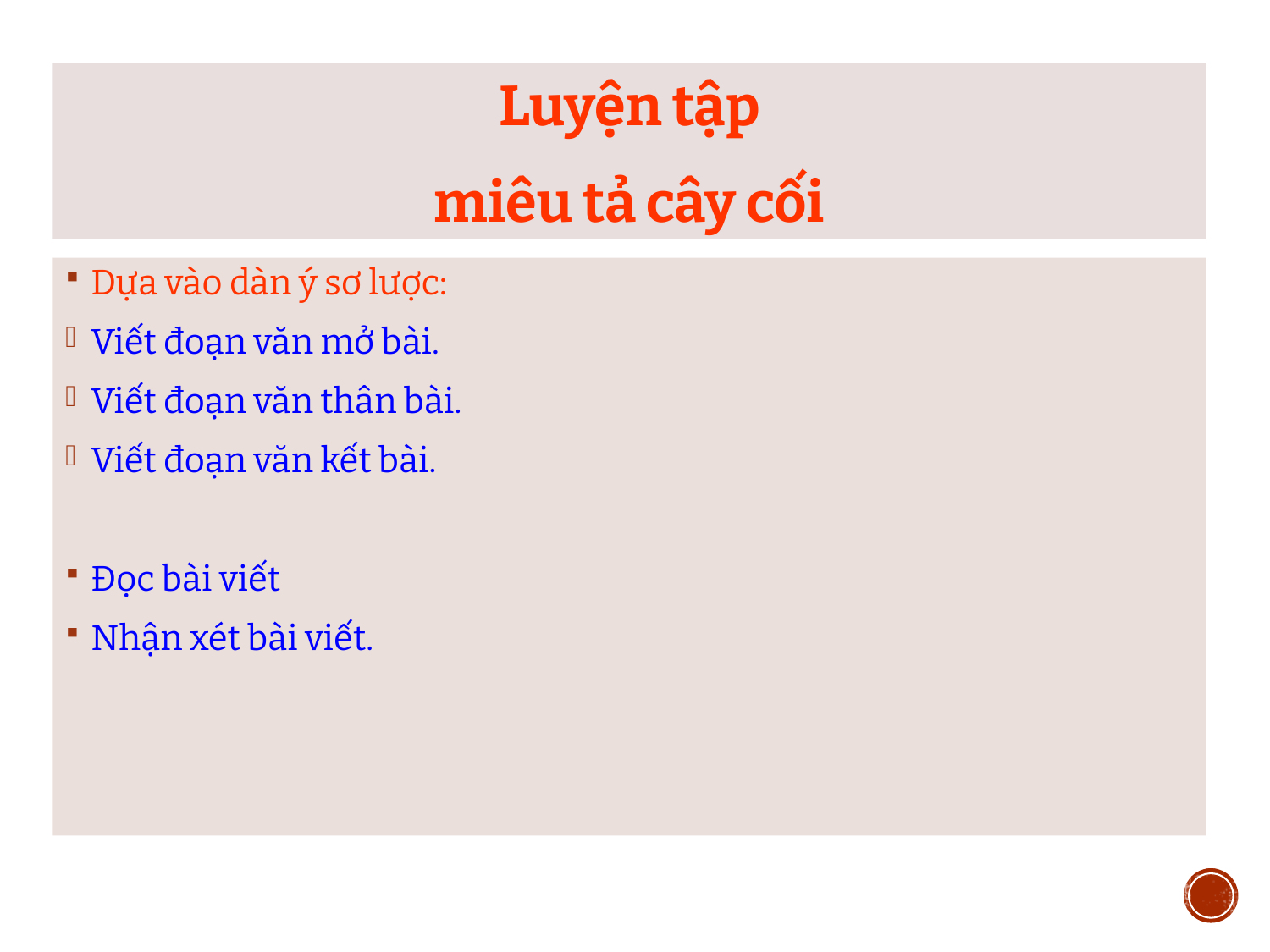

Luyện tập
miêu tả cây cối
Dựa vào dàn ý sơ lược:
Viết đoạn văn mở bài.
Viết đoạn văn thân bài.
Viết đoạn văn kết bài.

Đọc bài viết
Nhận xét bài viết.